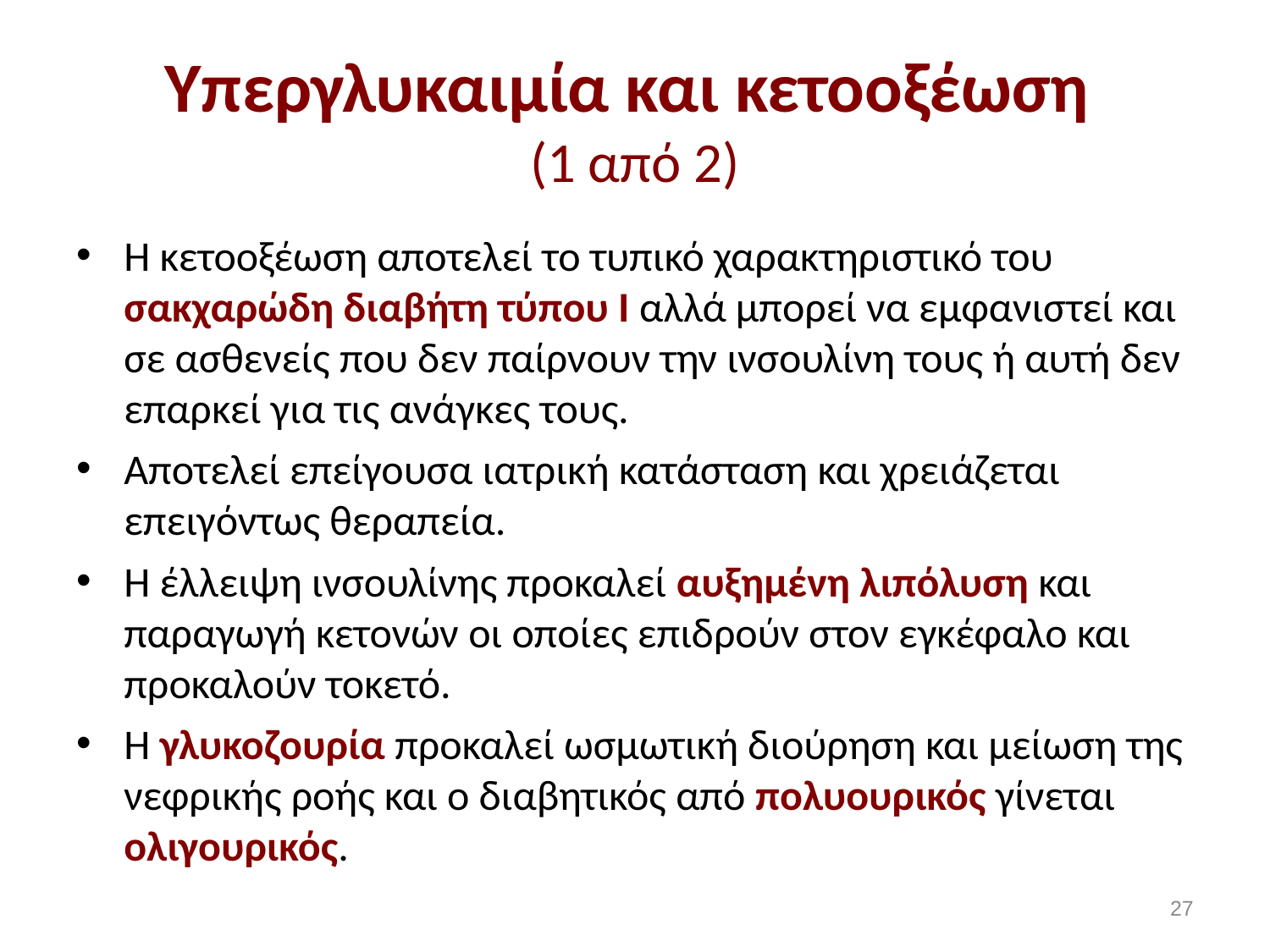

# Υπεργλυκαιμία και κετοοξέωση (1 από 2)
H κετοοξέωση αποτελεί το τυπικό χαρακτηριστικό του σακχαρώδη διαβήτη τύπου Ι αλλά μπορεί να εμφανιστεί και σε ασθενείς που δεν παίρνουν την ινσουλίνη τους ή αυτή δεν επαρκεί για τις ανάγκες τους.
Αποτελεί επείγουσα ιατρική κατάσταση και χρειάζεται επειγόντως θεραπεία.
Η έλλειψη ινσουλίνης προκαλεί αυξημένη λιπόλυση και παραγωγή κετονών οι οποίες επιδρούν στον εγκέφαλο και προκαλούν τοκετό.
Η γλυκοζουρία προκαλεί ωσμωτική διούρηση και μείωση της νεφρικής ροής και ο διαβητικός από πολυουρικός γίνεται ολιγουρικός.
27